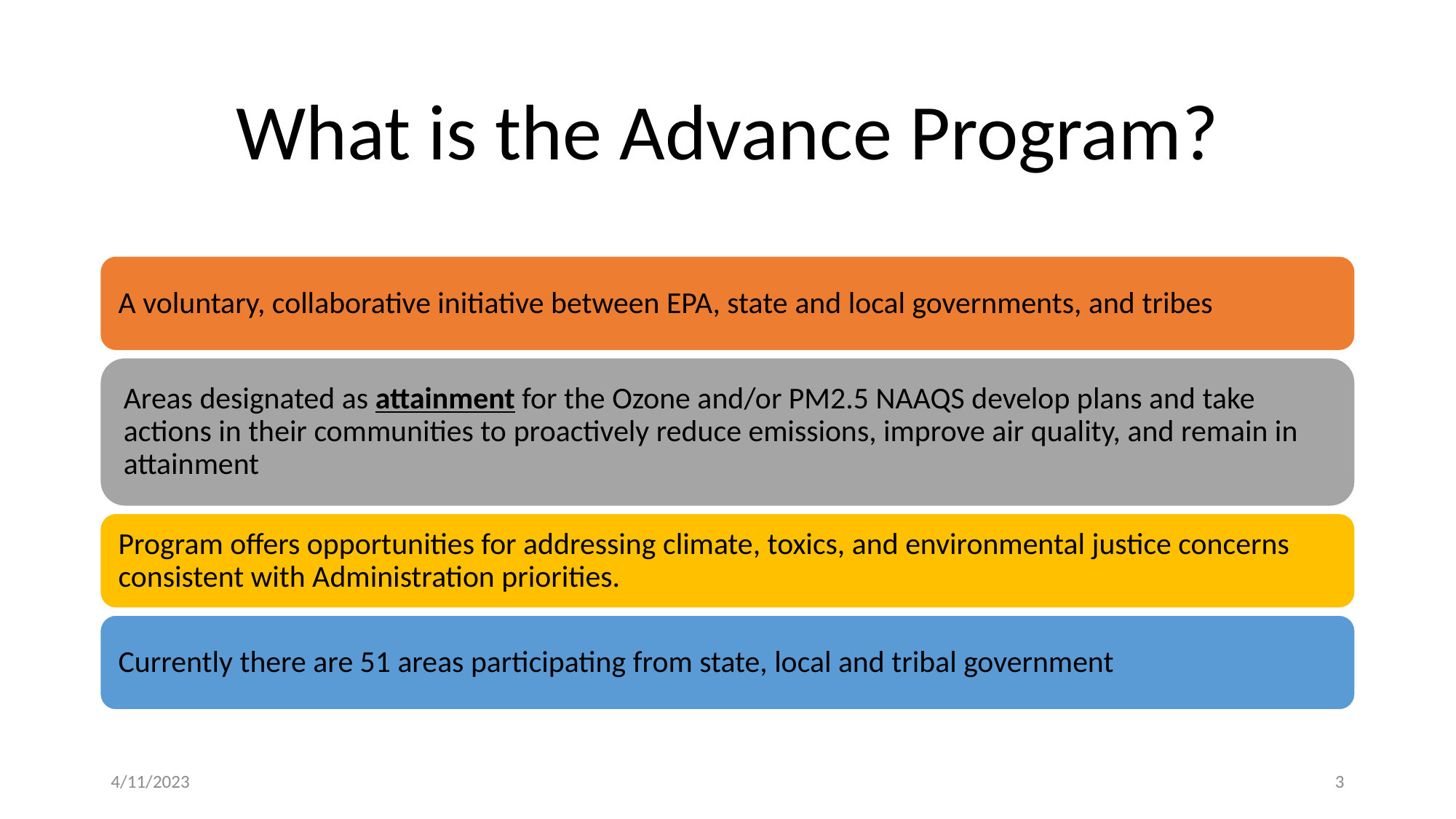

# What is the Advance Program?
A voluntary, collaborative initiative between EPA, state and local governments, and tribes​
Areas designated as attainment for the Ozone and/or PM2.5 NAAQS develop plans and take actions in their communities to proactively reduce emissions, improve air quality, and remain in attainment
Program offers opportunities for addressing climate, toxics, and environmental justice concerns consistent with Administration priorities.
Currently there are 51 areas participating from state, local and tribal government
4/11/2023
3